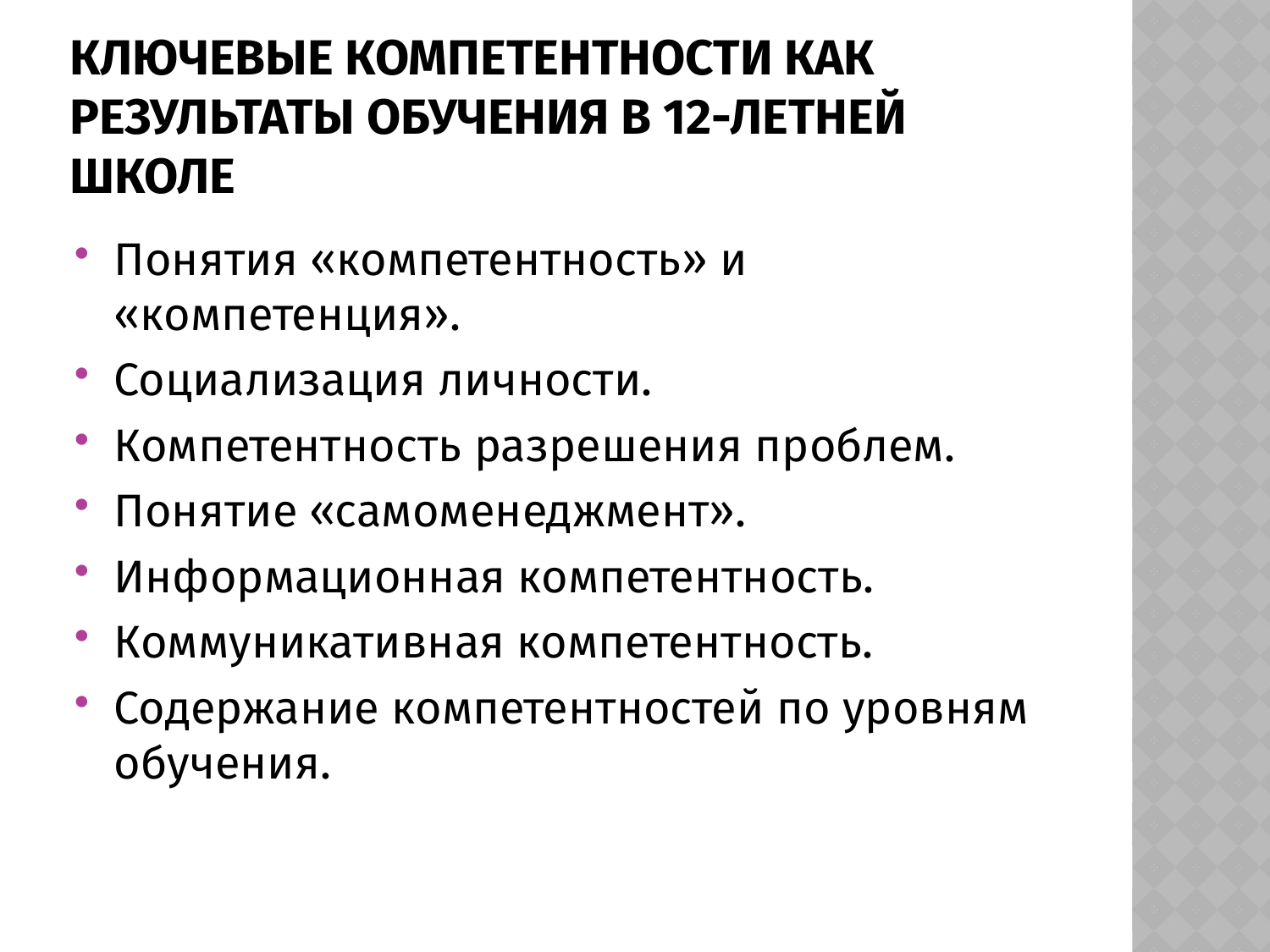

# Ключевые компетентности как результаты обучения в 12-летней школе
Понятия «компетентность» и «компетенция».
Социализация личности.
Компетентность разрешения проблем.
Понятие «самоменеджмент».
Информационная компетентность.
Коммуникативная компетентность.
Содержание компетентностей по уровням обучения.